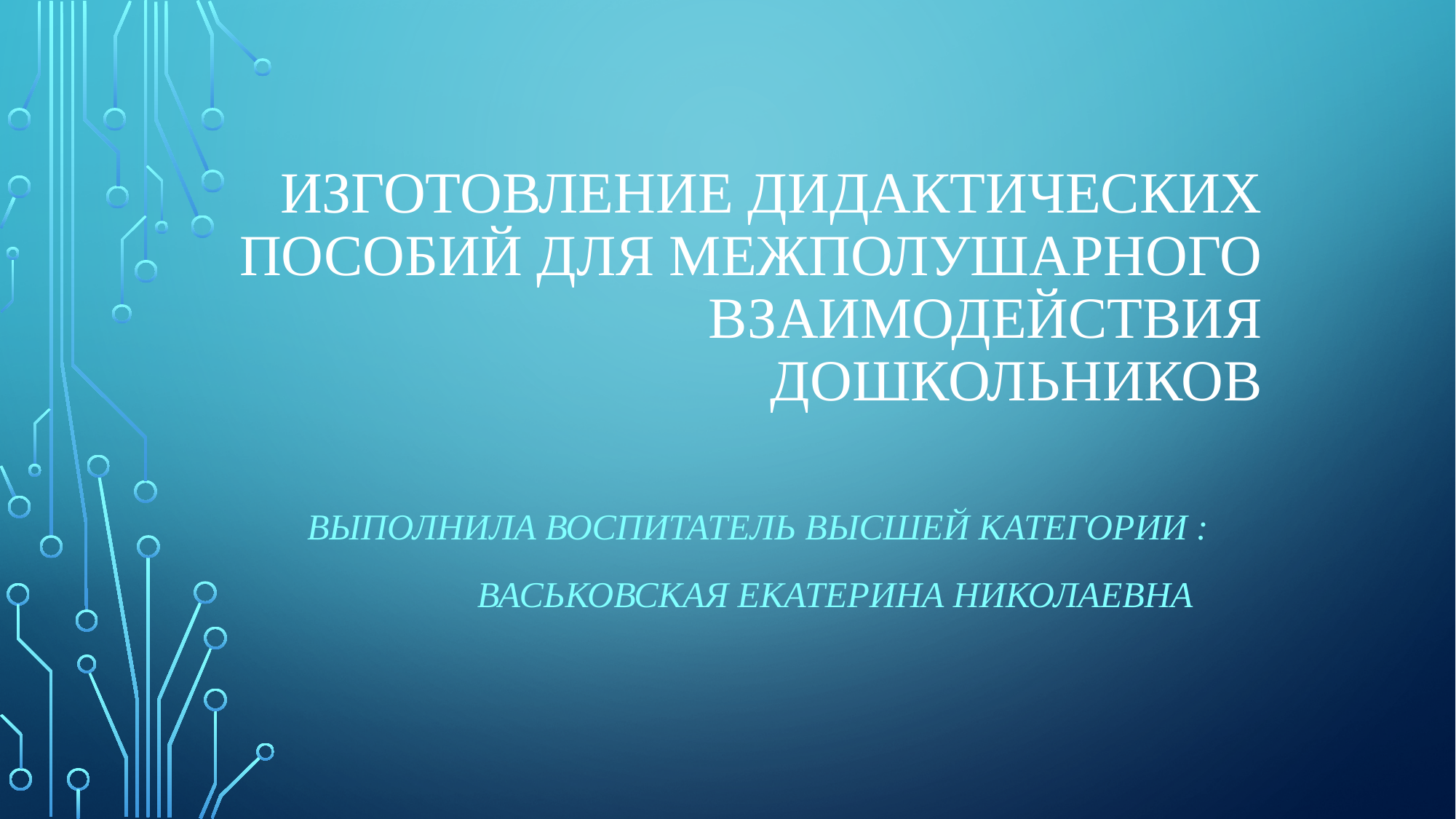

# Изготовление дидактических пособий для межполушарного взаимодействия дошкольников

  Выполнила воспитатель высшей категории :
                    Васьковская Екатерина николаевна